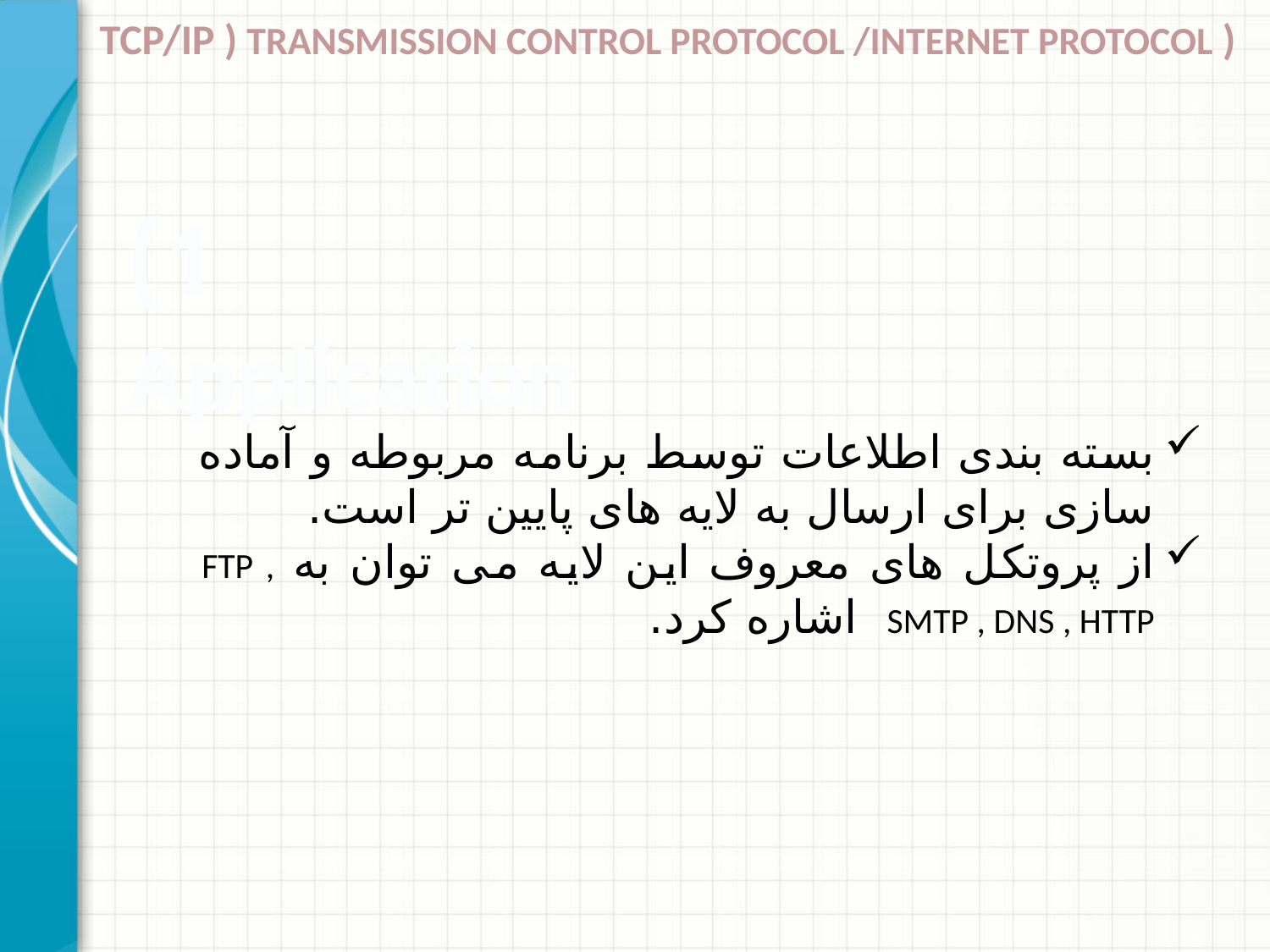

TCP/IP ) Transmission Control Protocol /Internet protocol )
# 1) Application
بسته بندی اطلاعات توسط برنامه مربوطه و آماده سازی برای ارسال به لایه های پایین تر است.
از پروتکل های معروف این لایه می توان به FTP , SMTP , DNS , HTTP  اشاره کرد.